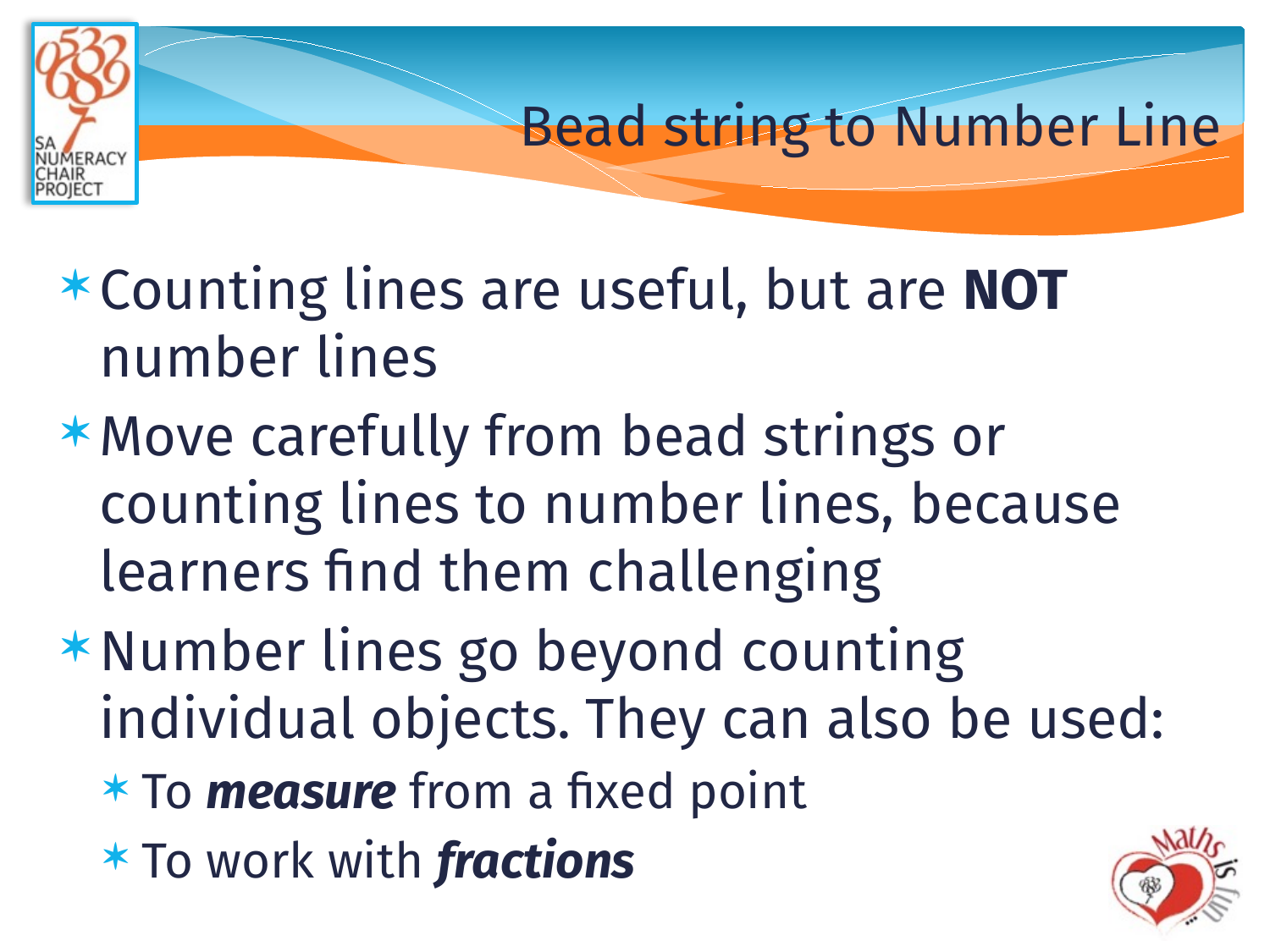

# Bead string to Number Line
Counting lines are useful, but are NOT number lines
Move carefully from bead strings or counting lines to number lines, because learners find them challenging
Number lines go beyond counting individual objects. They can also be used:
To measure from a fixed point
To work with fractions